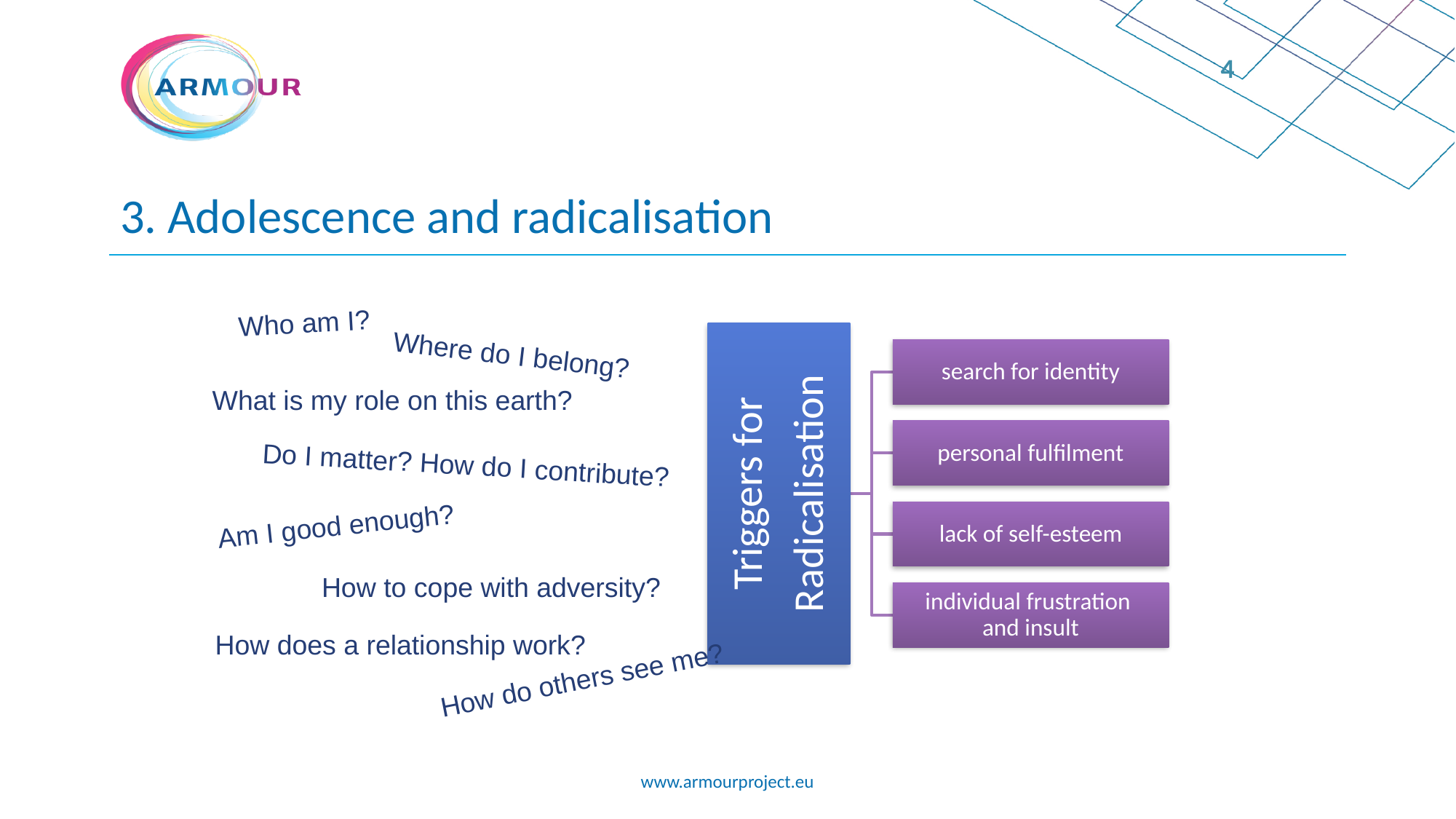

4
# 3. Adolescence and radicalisation

Who am I?

Triggers for
Radicalisation
search for identity
personal fulfilment
lack of self-esteem
individual frustration
and insult
Where do I belong?
What is my role on this earth?
Do I matter? How do I contribute?
Am I good enough?
How to cope with adversity?
How does a relationship work?
How do others see me?
www.armourproject.eu